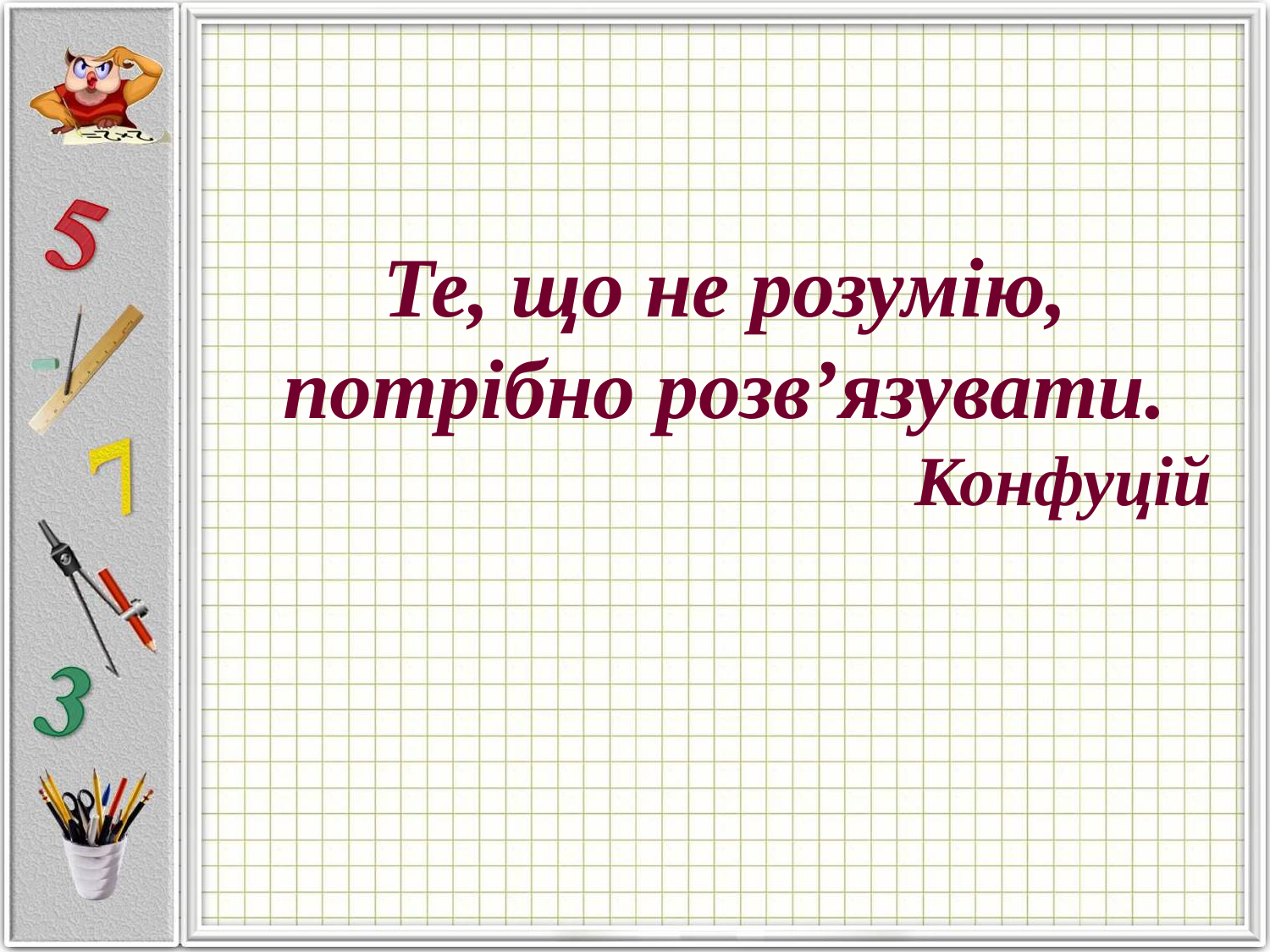

Те, що не розумію, потрібно розв’язувати.
Конфуцій